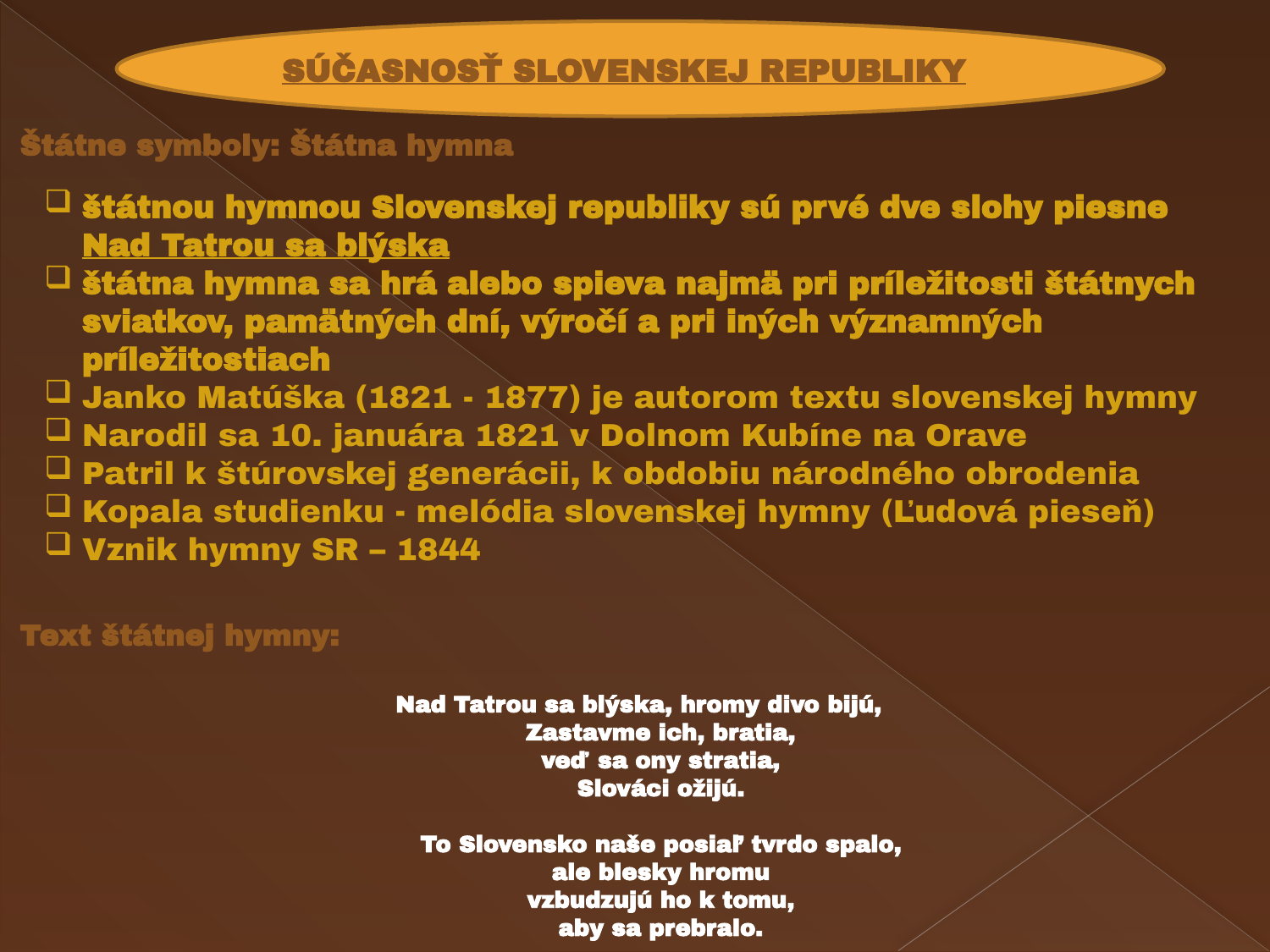

SÚČASNOSŤ SLOVENSKEJ REPUBLIKY

Štátne symboly: Štátna hymna

Text štátnej hymny:

Nad Tatrou sa blýska, hromy divo bijú,
Zastavme ich, bratia,
veď sa ony stratia,
Slováci ožijú.
To Slovensko naše posiaľ tvrdo spalo,
ale blesky hromu
vzbudzujú ho k tomu,
aby sa prebralo.

štátnou hymnou Slovenskej republiky sú prvé dve slohy piesne Nad Tatrou sa blýska
štátna hymna sa hrá alebo spieva najmä pri príležitosti štátnych sviatkov, pamätných dní, výročí a pri iných významných príležitostiach
Janko Matúška (1821 - 1877) je autorom textu slovenskej hymny
Narodil sa 10. januára 1821 v Dolnom Kubíne na Orave
Patril k štúrovskej generácii, k obdobiu národného obrodenia
Kopala studienku - melódia slovenskej hymny (Ľudová pieseň)
Vznik hymny SR – 1844